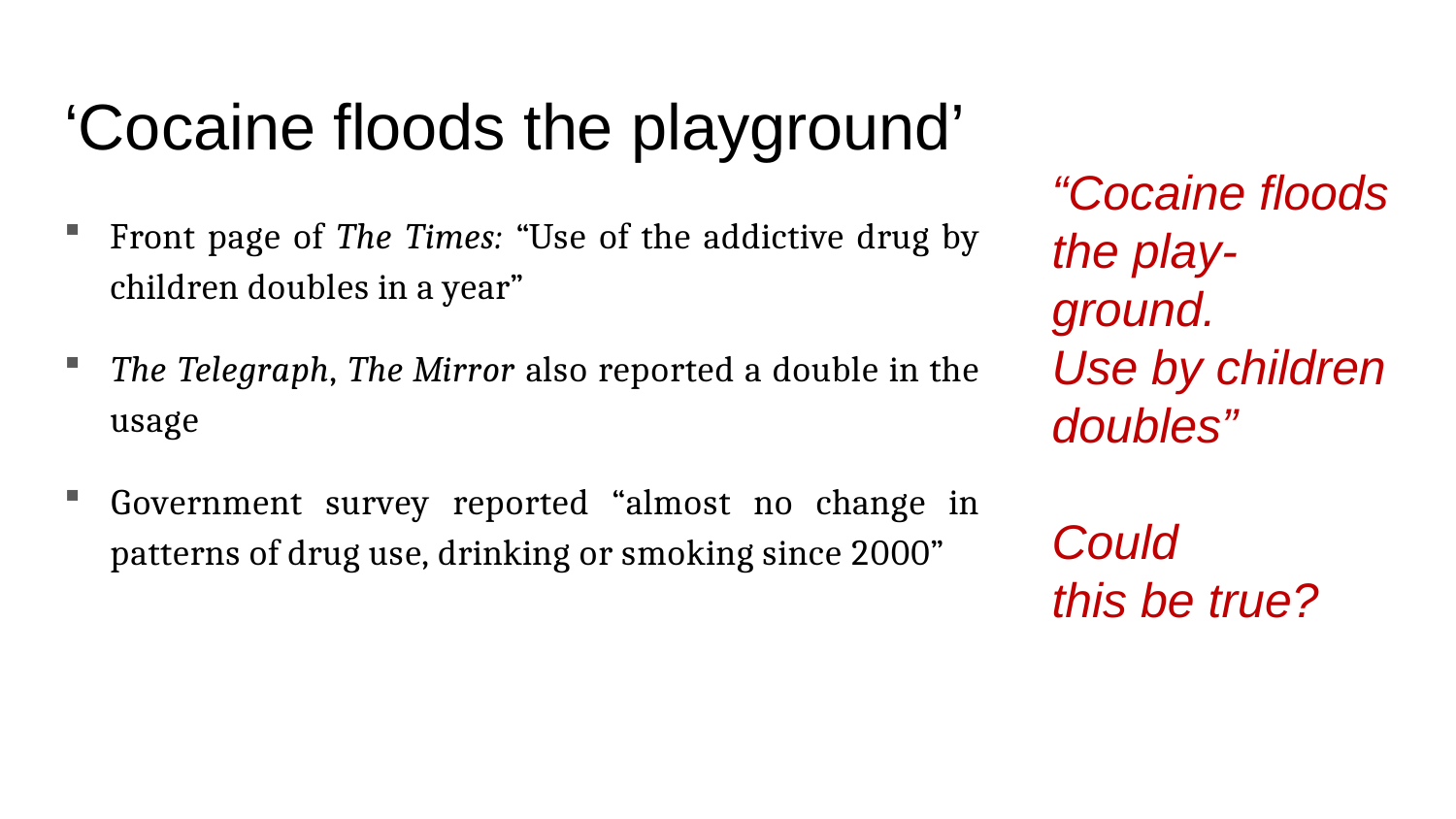

# ‘Cocaine floods the playground’
“Cocaine floods
the play-ground.
Use by children
doubles”

Could
this be true?
Front page of The Times: “Use of the addictive drug by children doubles in a year”
The Telegraph, The Mirror also reported a double in the usage
Government survey reported “almost no change in patterns of drug use, drinking or smoking since 2000”